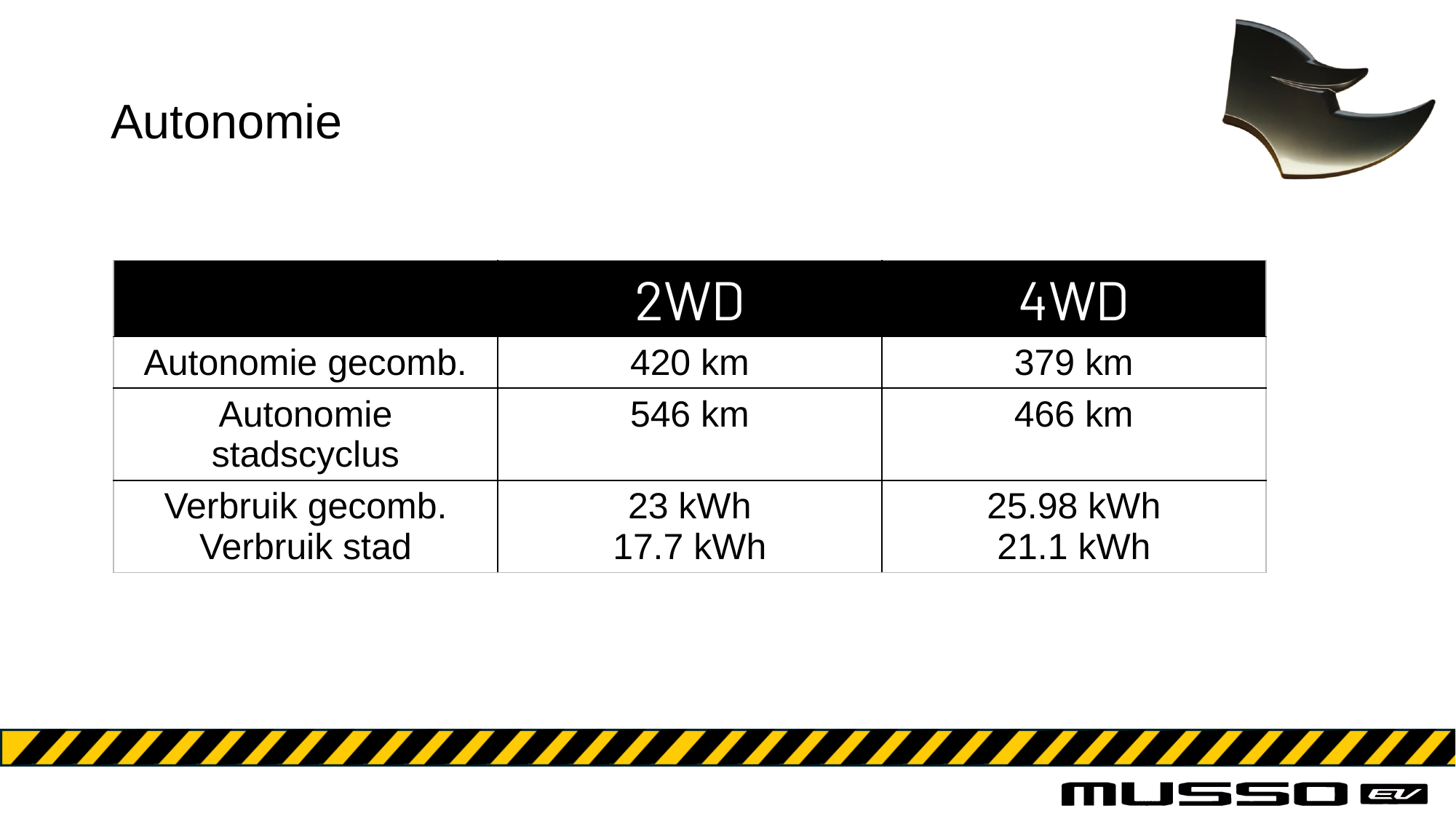

# Autonomie
|  | 2WD | 4WD |
| --- | --- | --- |
| Autonomie gecomb. | 420 km | 379 km |
| Autonomie stadscyclus | 546 km | 466 km |
| Verbruik gecomb. Verbruik stad | 23 kWh 17.7 kWh | 25.98 kWh 21.1 kWh |